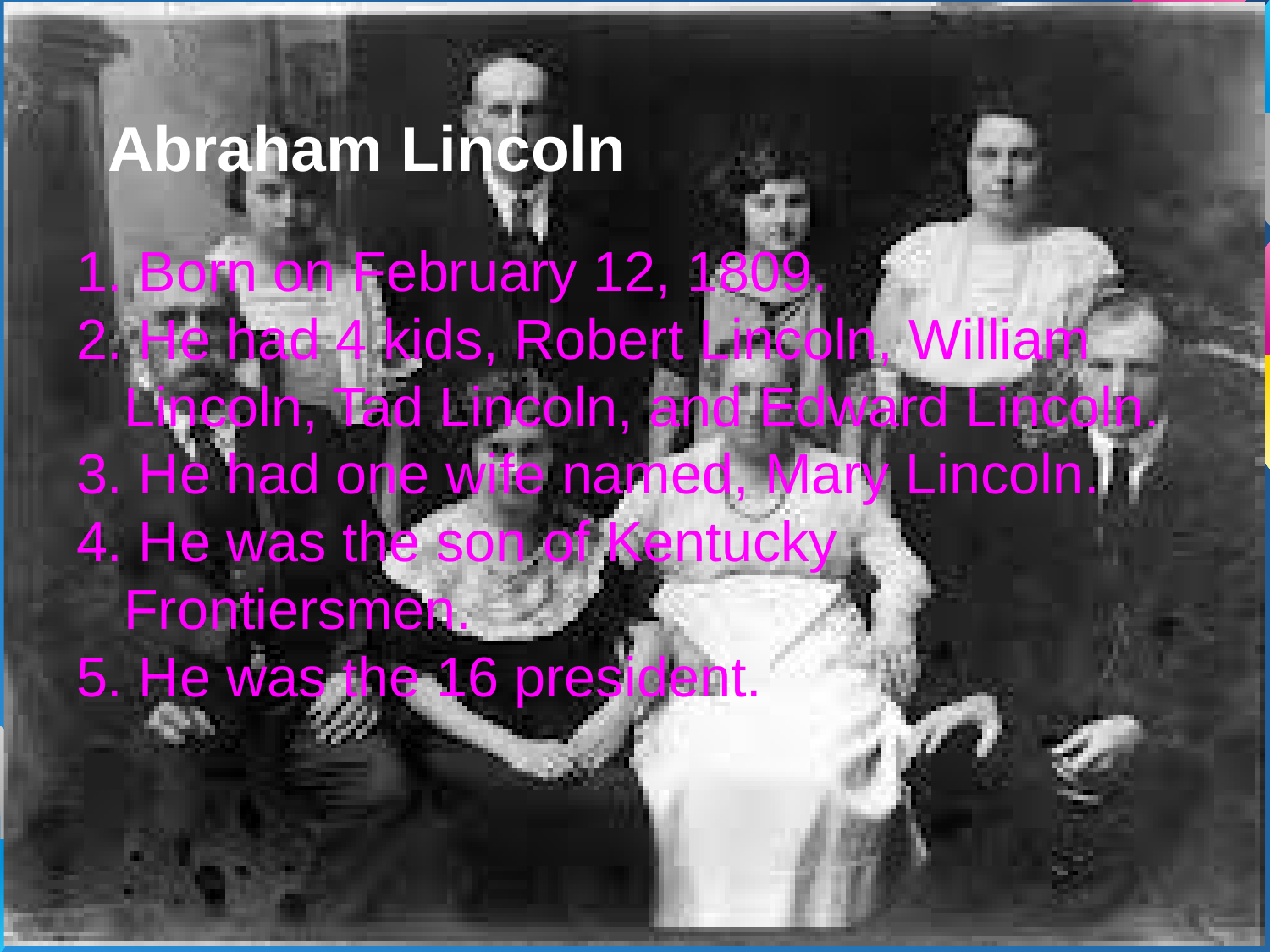

# Abraham Lincoln
1. Born on February 12, 1809.
2. He had 4 kids, Robert Lincoln, William Lincoln, Tad Lincoln, and Edward Lincoln.
3. He had one wife named, Mary Lincoln.
4. He was the son of Kentucky Frontiersmen.
5. He was the 16 president.